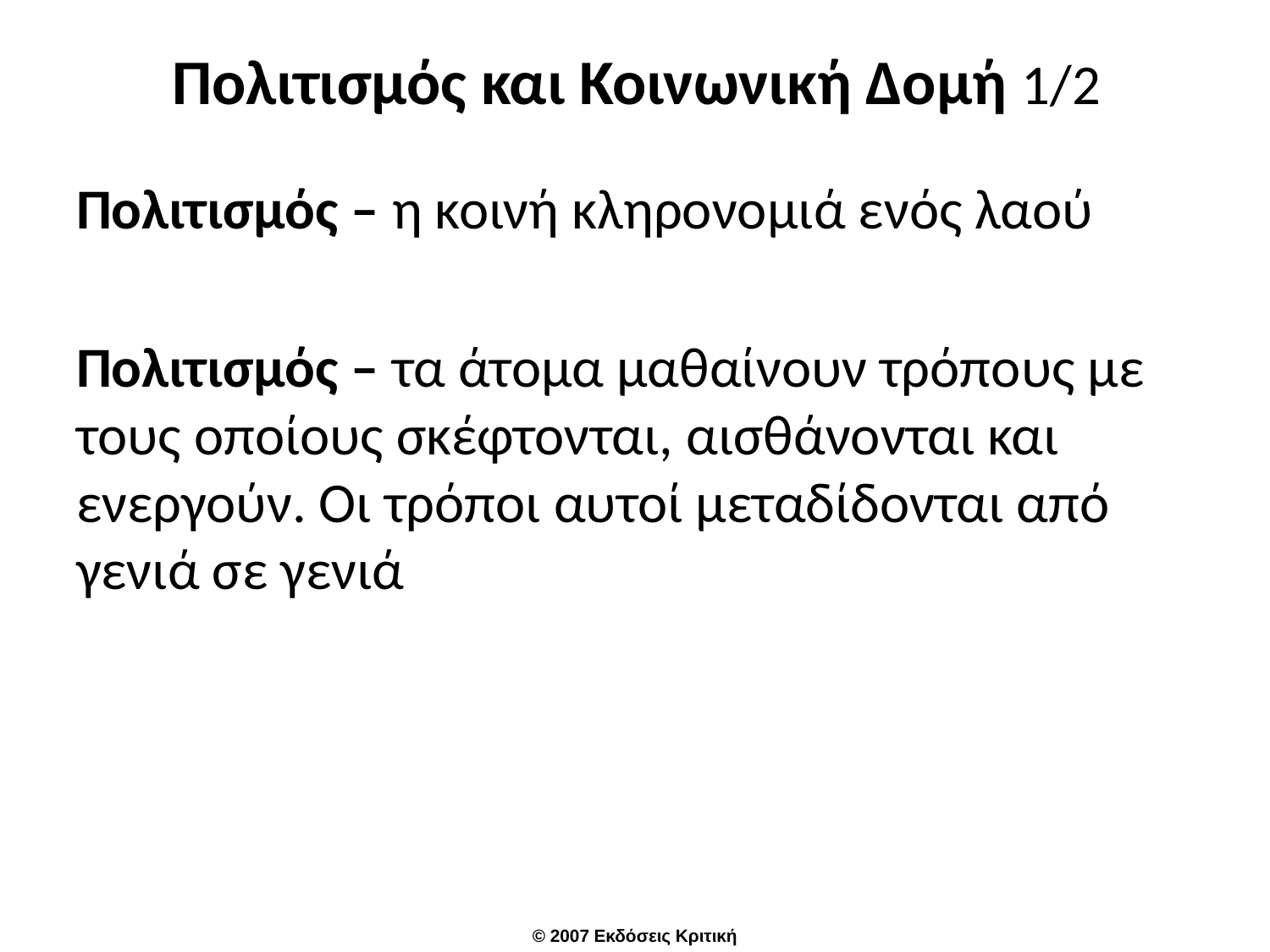

# Πολιτισμός και Κοινωνική Δομή 1/2
Πολιτισμός – η κοινή κληρονομιά ενός λαού

Πολιτισμός – τα άτομα μαθαίνουν τρόπους με τους οποίους σκέφτονται, αισθάνονται και ενεργούν. Οι τρόποι αυτοί μεταδίδονται από γενιά σε γενιά